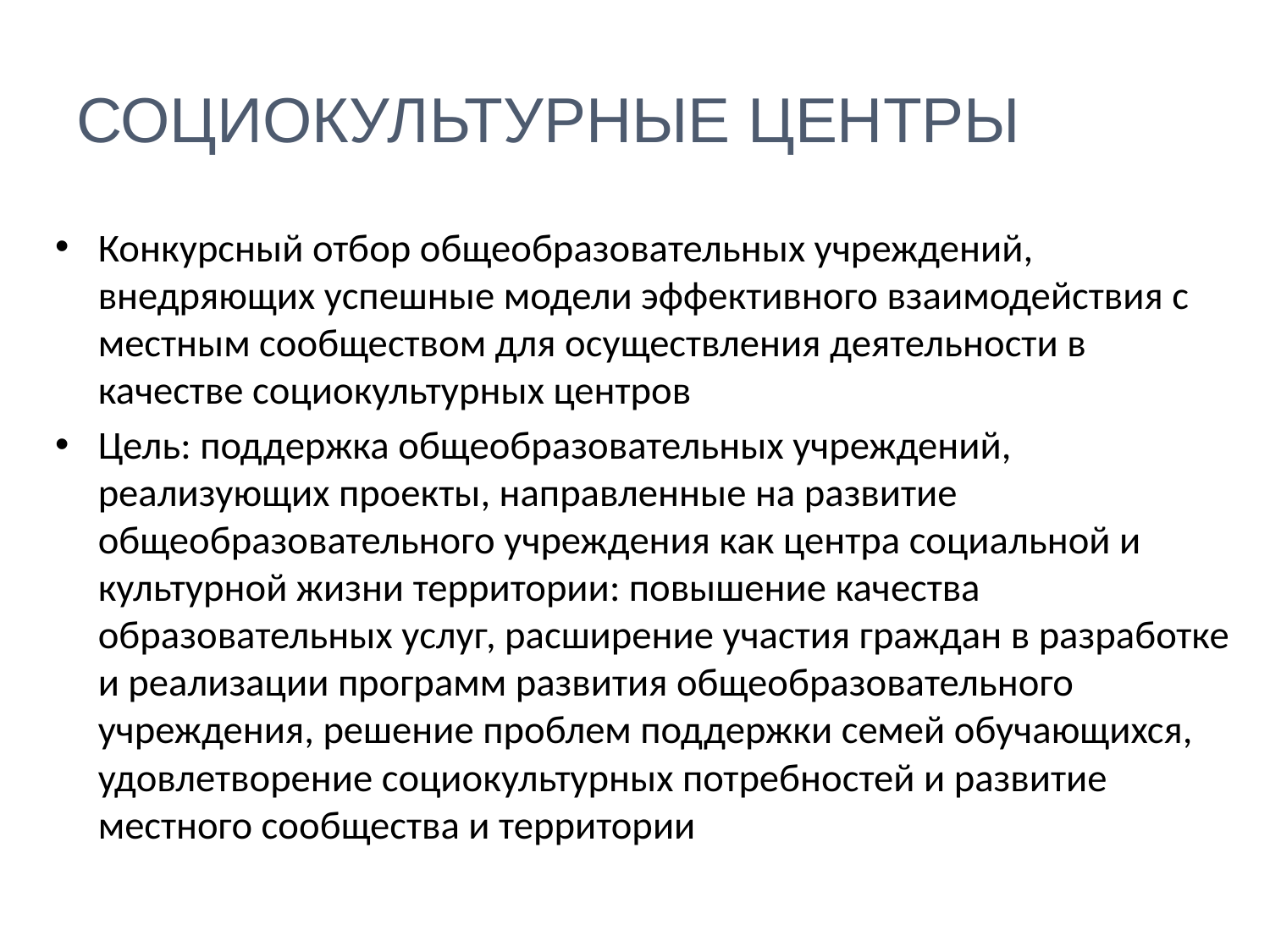

# Социокультурные центры
Конкурсный отбор общеобразовательных учреждений,  внедряющих успешные модели эффективного взаимодействия с местным сообществом для осуществления деятельности в качестве социокультурных центров
Цель: поддержка общеобразовательных учреждений, реализующих проекты, направленные на развитие общеобразовательного учреждения как центра социальной и культурной жизни территории: повышение качества образовательных услуг, расширение участия граждан в разработке и реализации программ развития общеобразовательного учреждения, решение проблем поддержки семей обучающихся, удовлетворение социокультурных потребностей и развитие местного сообщества и территории